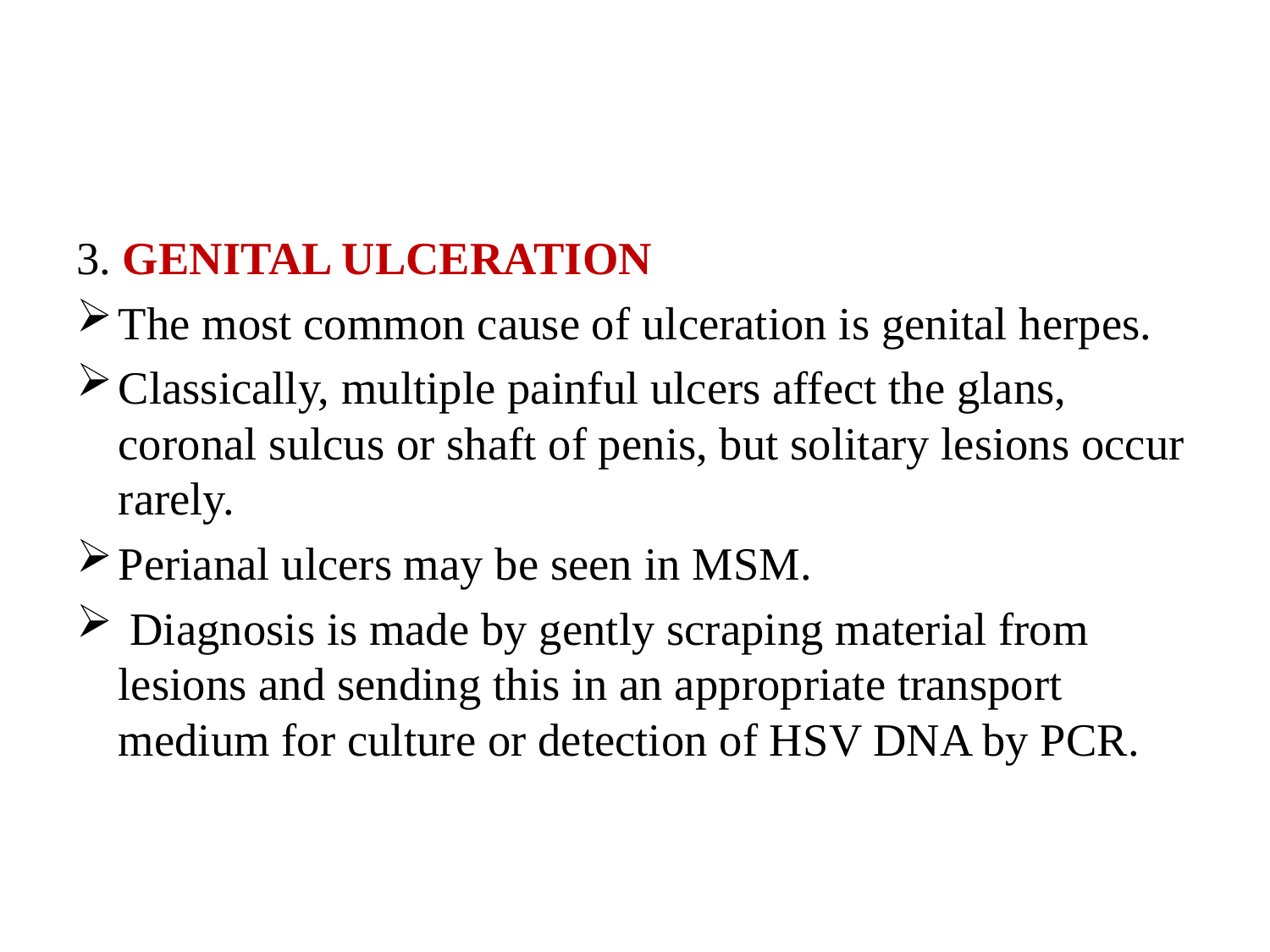

#
3. GENITAL ULCERATION
The most common cause of ulceration is genital herpes.
Classically, multiple painful ulcers affect the glans, coronal sulcus or shaft of penis, but solitary lesions occur rarely.
Perianal ulcers may be seen in MSM.
 Diagnosis is made by gently scraping material from lesions and sending this in an appropriate transport medium for culture or detection of HSV DNA by PCR.